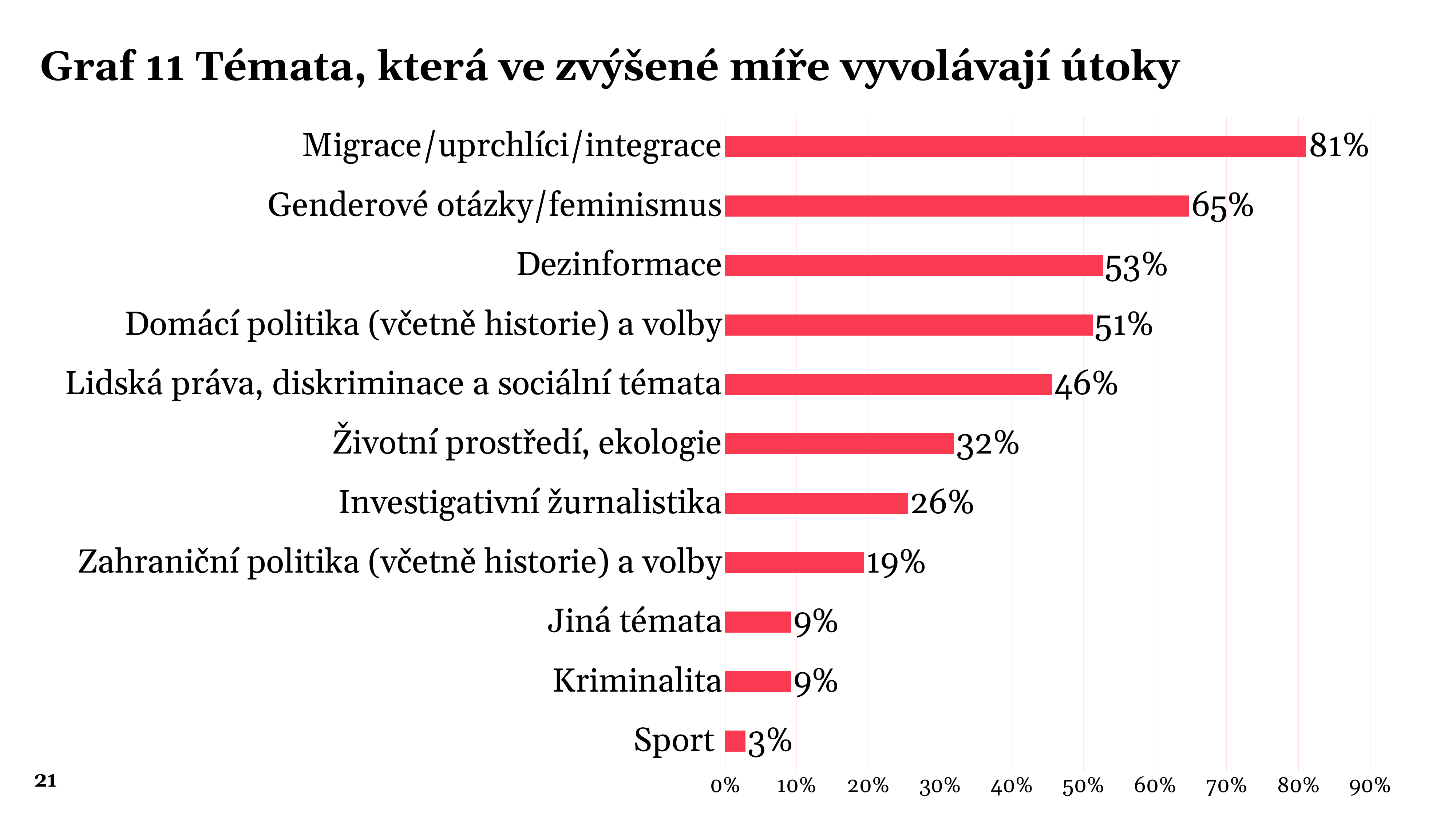

Graf 11 Témata, která ve zvýšené míře vyvolávají útoky

### Chart

| Category |  |
|---|---|
| Sport  | 0.028368794326241134 |
| Kriminalita | 0.09219858156028368 |
| Jiná témata | 0.09219858156028368 |
| Zahraniční politika (včetně historie) a volby | 0.1938534278959811 |
| Investigativní žurnalistika | 0.2553191489361702 |
| Životní prostředí, ekologie | 0.3191489361702128 |
| Lidská práva, diskriminace a sociální témata | 0.4562647754137116 |
| Domácí politika (včetně historie) a volby | 0.5130023640661938 |
| Dezinformace | 0.5271867612293144 |
| Genderové otázky/feminismus | 0.6477541371158393 |
| Migrace/uprchlíci/integrace | 0.8108747044917257 |
21